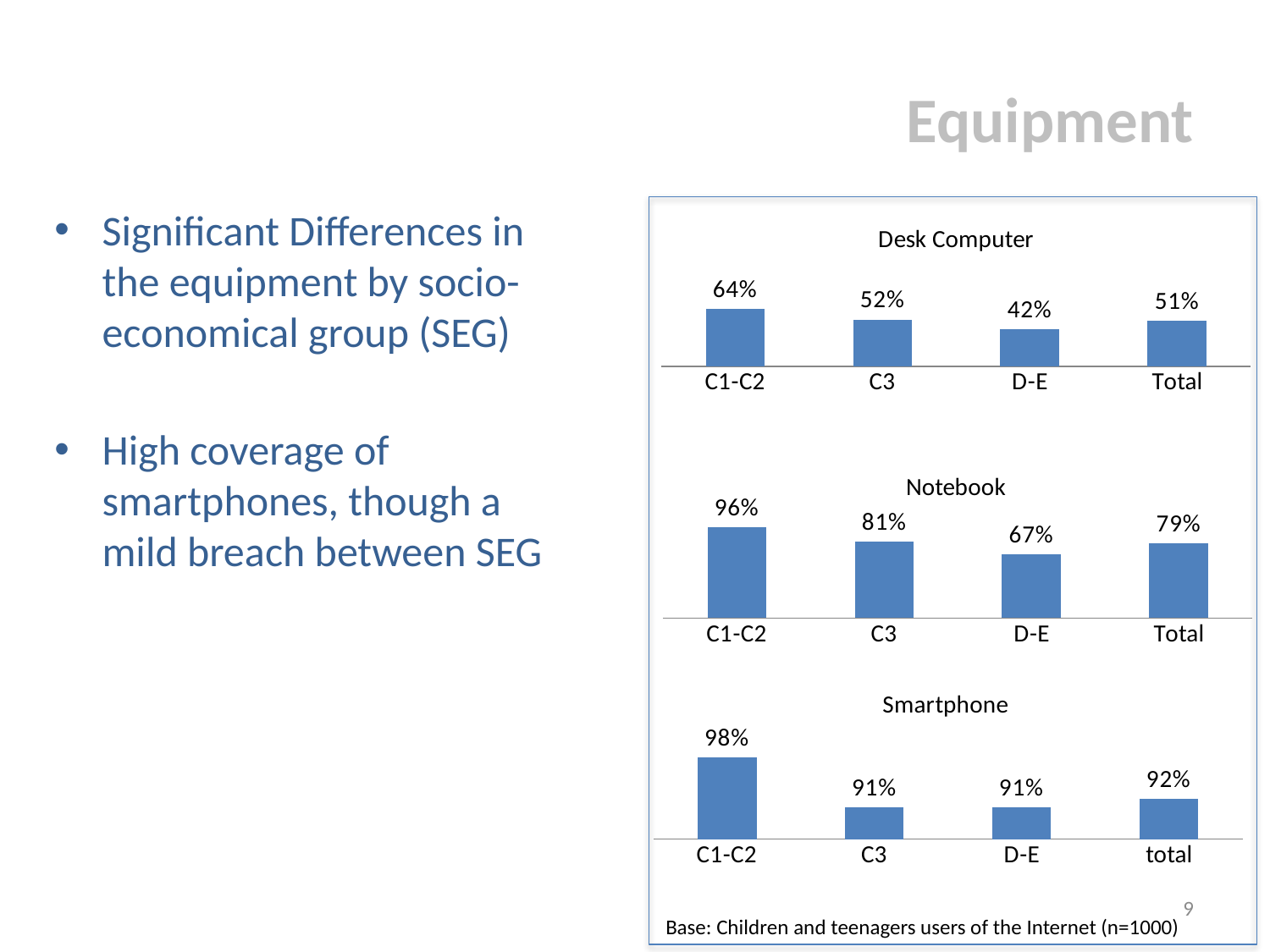

# Equipment
Significant Differences in the equipment by socio-economical group (SEG)

High coverage of smartphones, though a mild breach between SEG

### Chart: Desk Computer

| Category |  |
|---|---|
| C1-C2 | 0.644 |
| C3 | 0.522 |
| D-E | 0.415 |
| Total | 0.506 |

### Chart: Notebook

| Category |  |
|---|---|
| C1-C2 | 0.96 |
| C3 | 0.809 |
| D-E | 0.671 |
| Total | 0.788 |

### Chart: Smartphone

| Category |  |
|---|---|
| C1-C2 | 0.983 |
| C3 | 0.908 |
| D-E | 0.908 |
| total | 0.921 |
9
Base: Children and teenagers users of the Internet (n=1000)